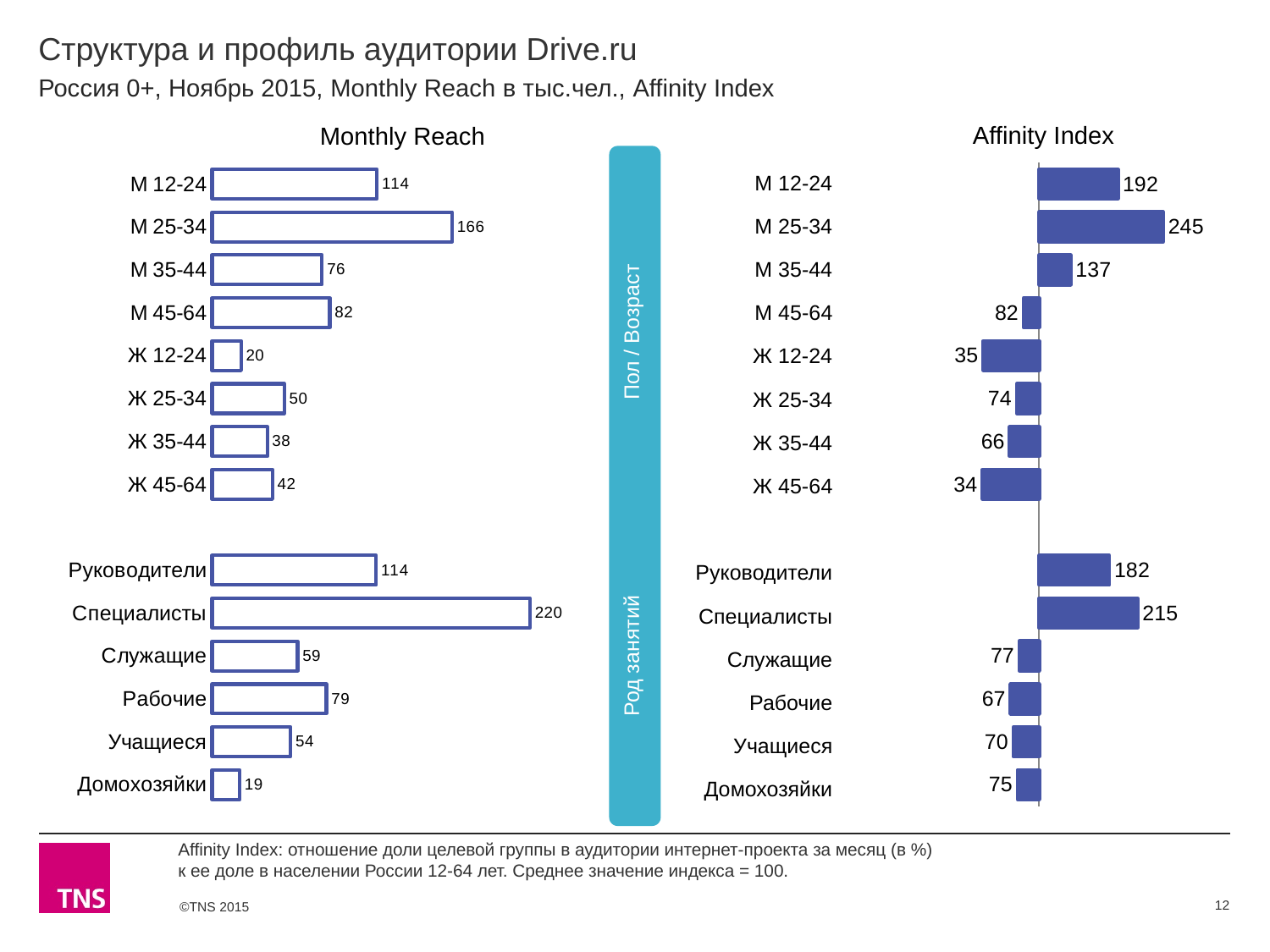

# Структура и профиль аудитории Drive.ru
Россия 0+, Ноябрь 2015, Monthly Reach в тыс.чел., Affinity Index

Affinity Index
Monthly Reach

### Chart

| Category | Monthly Reach |
|---|---|
| М 12-24 | 114.2 |
| М 25-34 | 166.3 |
| М 35-44 | 76.1 |
| М 45-64 | 81.5 |
| Ж 12-24 | 20.1 |
| Ж 25-34 | 50.0 |
| Ж 35-44 | 38.2 |
| Ж 45-64 | 41.8 |
|  | None |
| Руководители | 113.7 |
| Специалисты | 220.3 |
| Служащие | 59.2 |
| Рабочие | 79.2 |
| Учащиеся | 54.4 |
| Домохозяйки | 19.1 |

### Chart

| Category | Affinity Index |
|---|---|
| М 12-24 | 192.0 |
| М 25-34 | 245.0 |
| М 35-44 | 137.0 |
| М 45-64 | 82.0 |
| Ж 12-24 | 35.0 |
| Ж 25-34 | 74.0 |
| Ж 35-44 | 66.0 |
| Ж 45-64 | 34.0 |
|  | None |
| Руководители | 182.0 |
| Специалисты | 215.0 |
| Служащие | 77.0 |
| Рабочие | 67.0 |
| Учащиеся | 70.0 |
| Домохозяйки | 75.0 |
                Род занятий                                 Пол / Возраст
| М 12-24 |
| --- |
| М 25-34 |
| М 35-44 |
| М 45-64 |
| Ж 12-24 |
| Ж 25-34 |
| Ж 35-44 |
| Ж 45-64 |
|  |
| Руководители |
| Специалисты |
| Служащие |
| Рабочие |
| Учащиеся |
| Домохозяйки |
Affinity Index: отношение доли целевой группы в аудитории интернет-проекта за месяц (в %)
к ее доле в населении России 12-64 лет. Среднее значение индекса = 100.
12